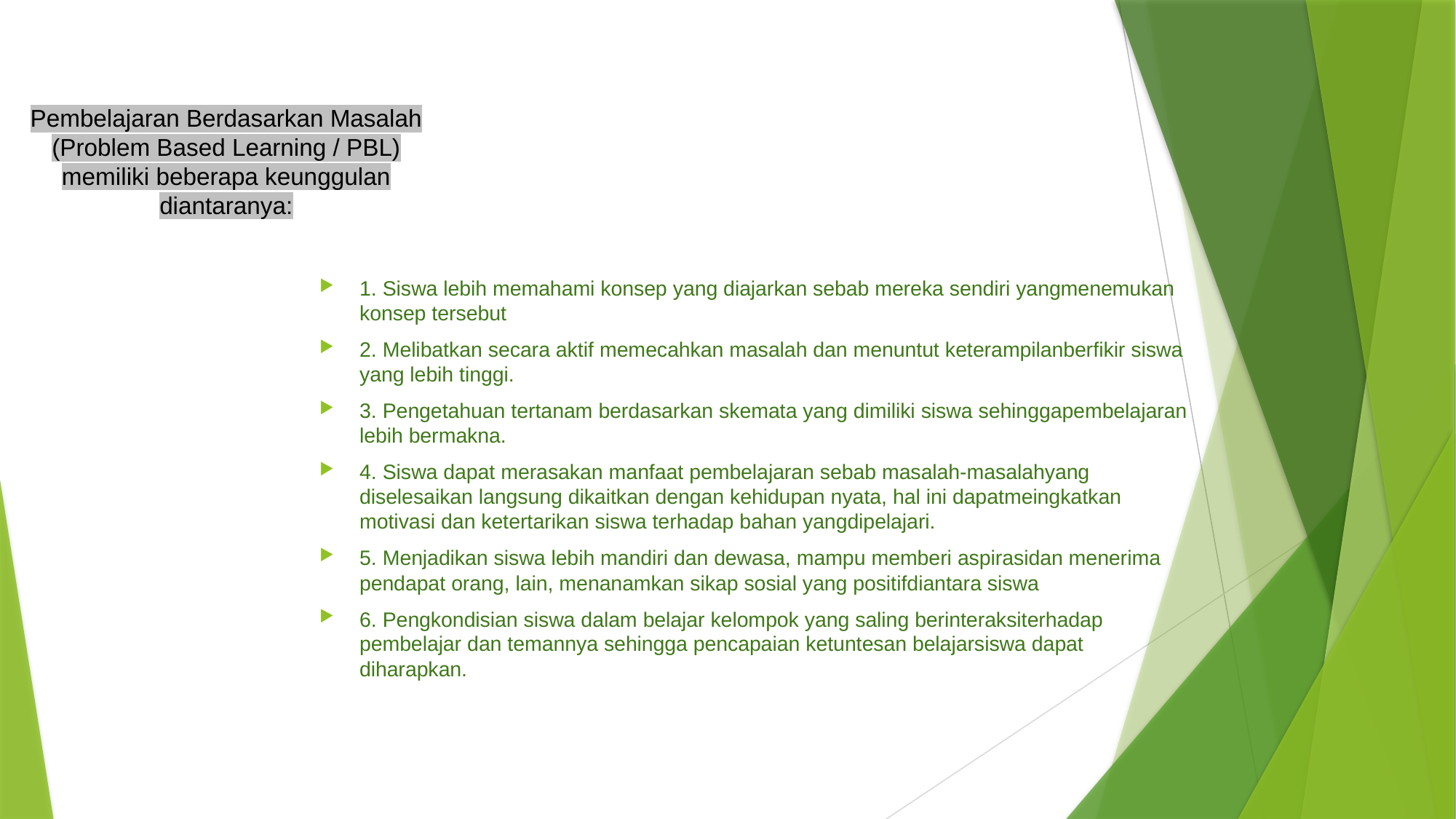

# Pembelajaran Berdasarkan Masalah (Problem Based Learning / PBL) memiliki beberapa keunggulan diantaranya:
1. Siswa lebih memahami konsep yang diajarkan sebab mereka sendiri yangmenemukan konsep tersebut
2. Melibatkan secara aktif memecahkan masalah dan menuntut keterampilanberfikir siswa yang lebih tinggi.
3. Pengetahuan tertanam berdasarkan skemata yang dimiliki siswa sehinggapembelajaran lebih bermakna.
4. Siswa dapat merasakan manfaat pembelajaran sebab masalah-masalahyang diselesaikan langsung dikaitkan dengan kehidupan nyata, hal ini dapatmeingkatkan motivasi dan ketertarikan siswa terhadap bahan yangdipelajari.
5. Menjadikan siswa lebih mandiri dan dewasa, mampu memberi aspirasidan menerima pendapat orang, lain, menanamkan sikap sosial yang positifdiantara siswa
6. Pengkondisian siswa dalam belajar kelompok yang saling berinteraksiterhadap pembelajar dan temannya sehingga pencapaian ketuntesan belajarsiswa dapat diharapkan.